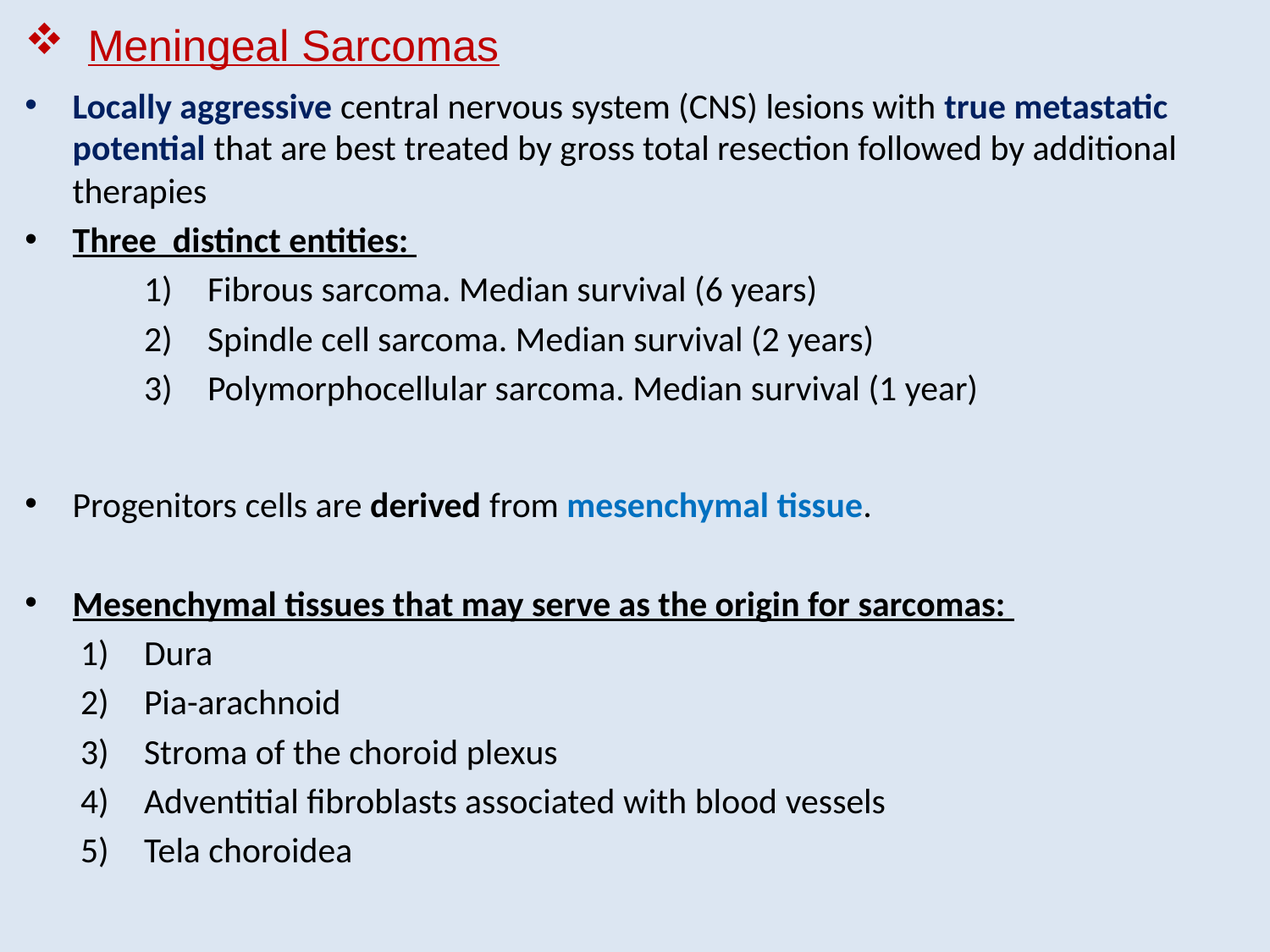

# Meningeal Sarcomas
Locally aggressive central nervous system (CNS) lesions with true metastatic potential that are best treated by gross total resection followed by additional therapies
Three  distinct entities:
Fibrous sarcoma. Median survival (6 years)
Spindle cell sarcoma. Median survival (2 years)
Polymorphocellular sarcoma. Median survival (1 year)

Progenitors cells are derived from mesenchymal tissue.

Mesenchymal tissues that may serve as the origin for sarcomas:
Dura
Pia-arachnoid
Stroma of the choroid plexus
Adventitial fibroblasts associated with blood vessels
Tela choroidea